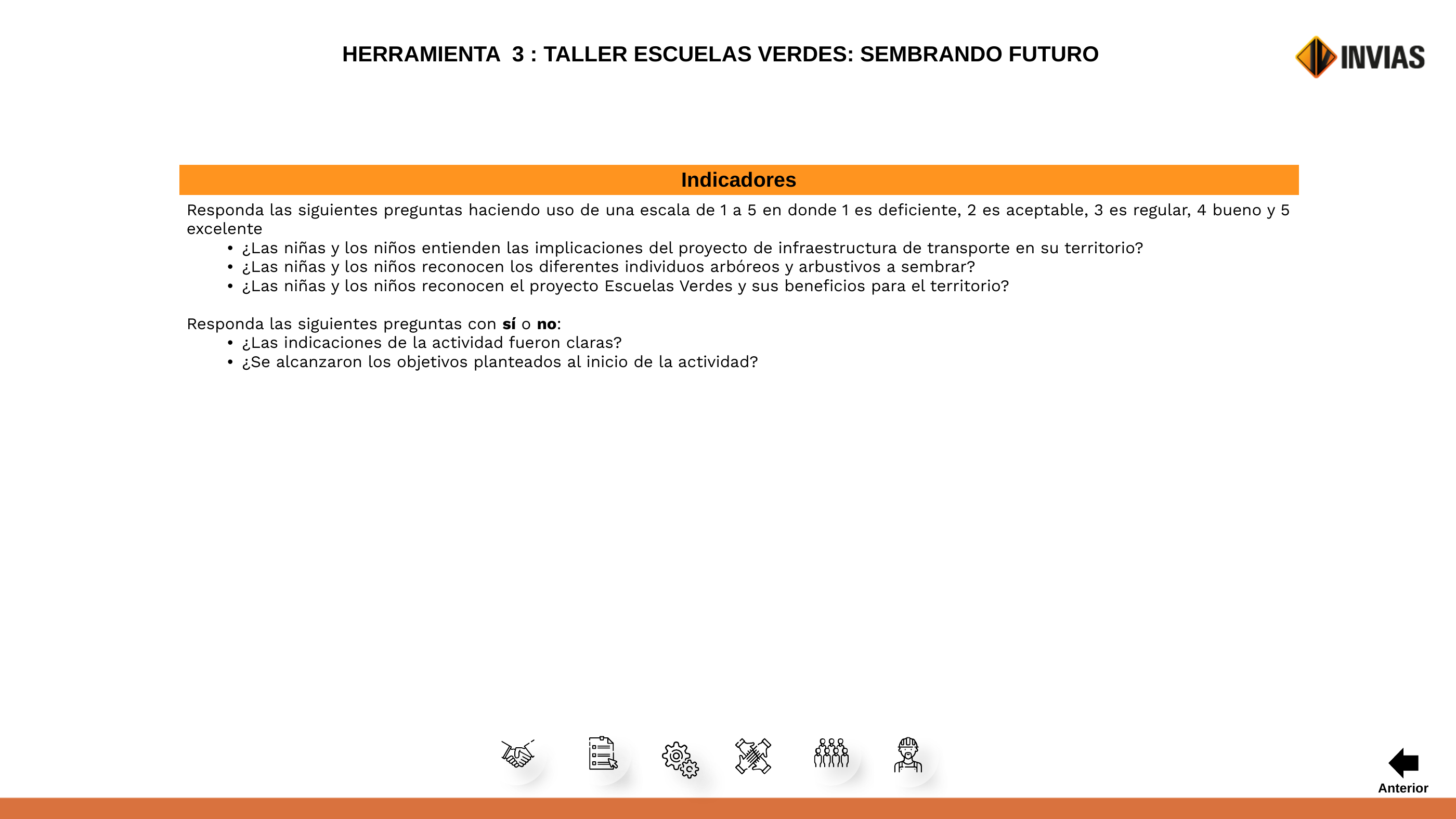

HERRAMIENTA  3 : TALLER ESCUELAS VERDES: SEMBRANDO FUTURO
| Indicadores |
| --- |
| Responda las siguientes preguntas haciendo uso de una escala de 1 a 5 en donde 1 es deficiente, 2 es aceptable, 3 es regular, 4 bueno y 5 excelente ¿Las niñas y los niños entienden las implicaciones del proyecto de infraestructura de transporte en su territorio? ¿Las niñas y los niños reconocen los diferentes individuos arbóreos y arbustivos a sembrar? ¿Las niñas y los niños reconocen el proyecto Escuelas Verdes y sus beneficios para el territorio? Responda las siguientes preguntas con sí o no: ¿Las indicaciones de la actividad fueron claras? ¿Se alcanzaron los objetivos planteados al inicio de la actividad? |

Anterior